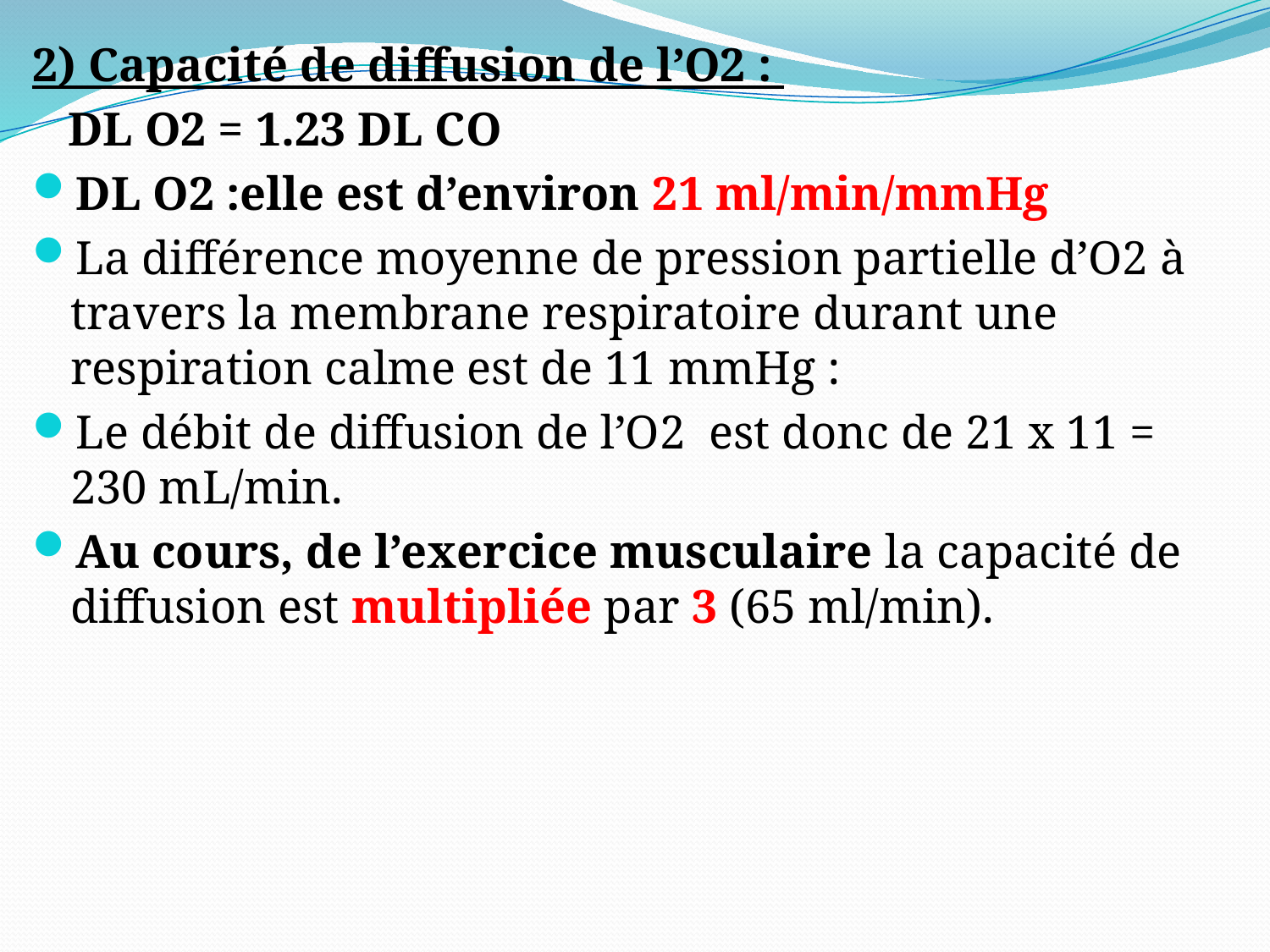

2) Capacité de diffusion de l’O2 :
   DL O2 = 1.23 DL CO
DL O2 :elle est d’environ 21 ml/min/mmHg
La différence moyenne de pression partielle d’O2 à travers la membrane respiratoire durant une respiration calme est de 11 mmHg :
Le débit de diffusion de l’O2  est donc de 21 x 11 = 230 mL/min.
Au cours, de l’exercice musculaire la capacité de diffusion est multipliée par 3 (65 ml/min).